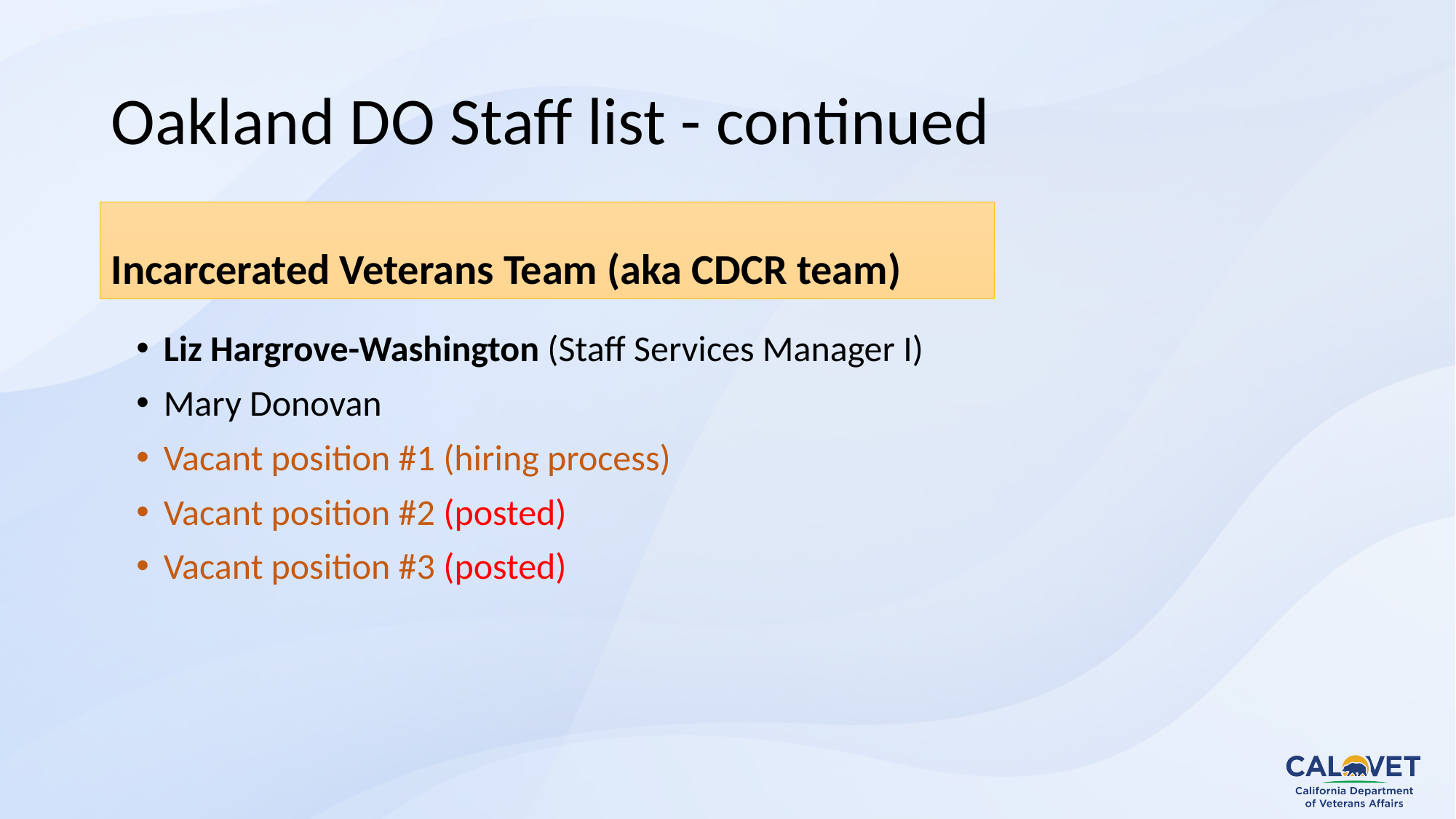

# Oakland DO Staff list - continued
Incarcerated Veterans Team (aka CDCR team)
Liz Hargrove-Washington (Staff Services Manager I)
Mary Donovan
Vacant position #1 (hiring process)
Vacant position #2 (posted)
Vacant position #3 (posted)